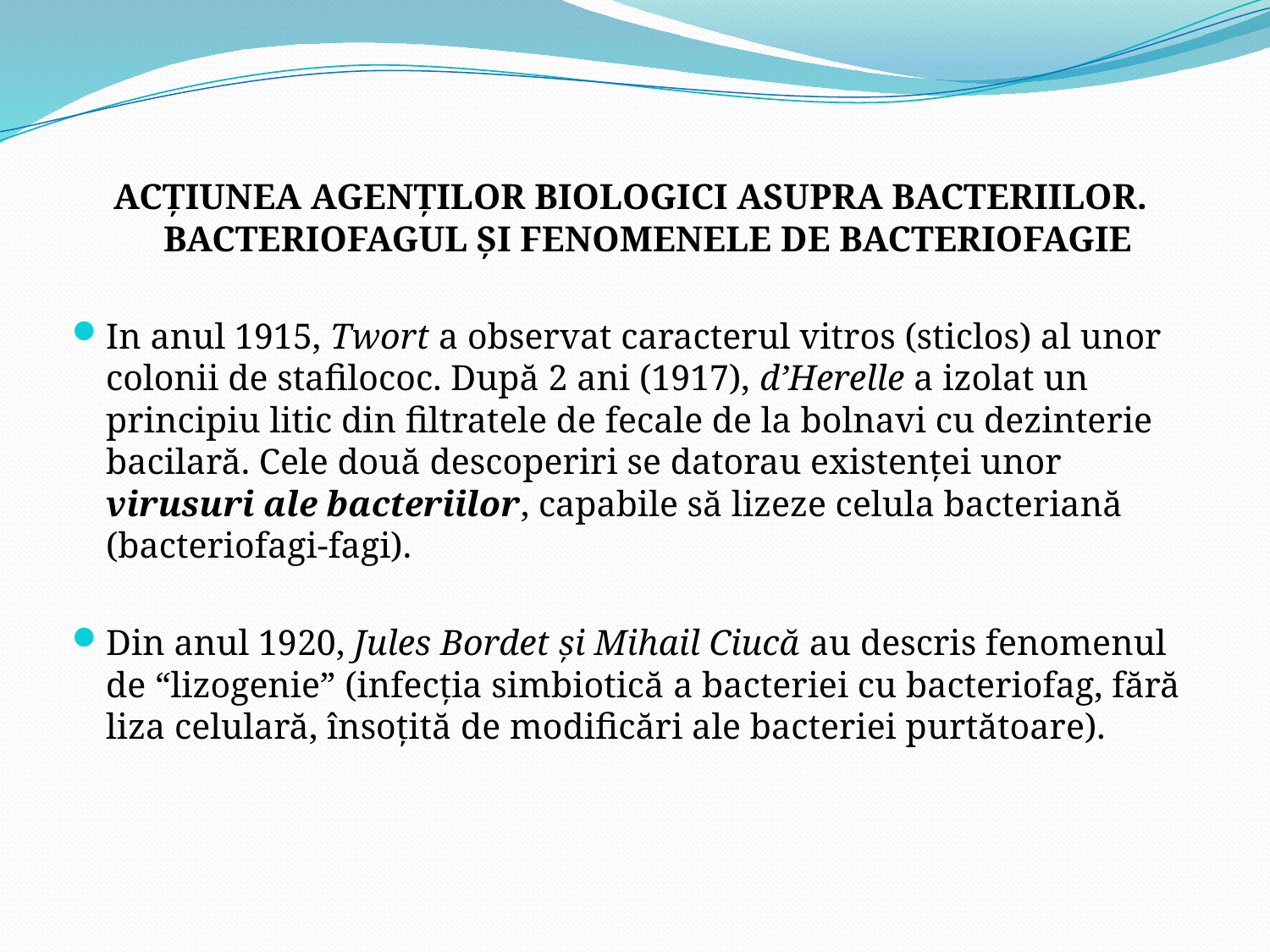

ACŢIUNEA AGENŢILOR BIOLOGICI ASUPRA BACTERIILOR. BACTERIOFAGUL ŞI FENOMENELE DE BACTERIOFAGIE

In anul 1915, Twort a observat caracterul vitros (sticlos) al unor colonii de stafilococ. După 2 ani (1917), d’Herelle a izolat un principiu litic din filtratele de fecale de la bolnavi cu dezinterie bacilară. Cele două descoperiri se datorau existenţei unor virusuri ale bacteriilor, capabile să lizeze celula bacteriană (bacteriofagi-fagi).

Din anul 1920, Jules Bordet şi Mihail Ciucă au descris fenomenul de “lizogenie” (infecţia simbiotică a bacteriei cu bacteriofag, fără liza celulară, însoţită de modificări ale bacteriei purtătoare).